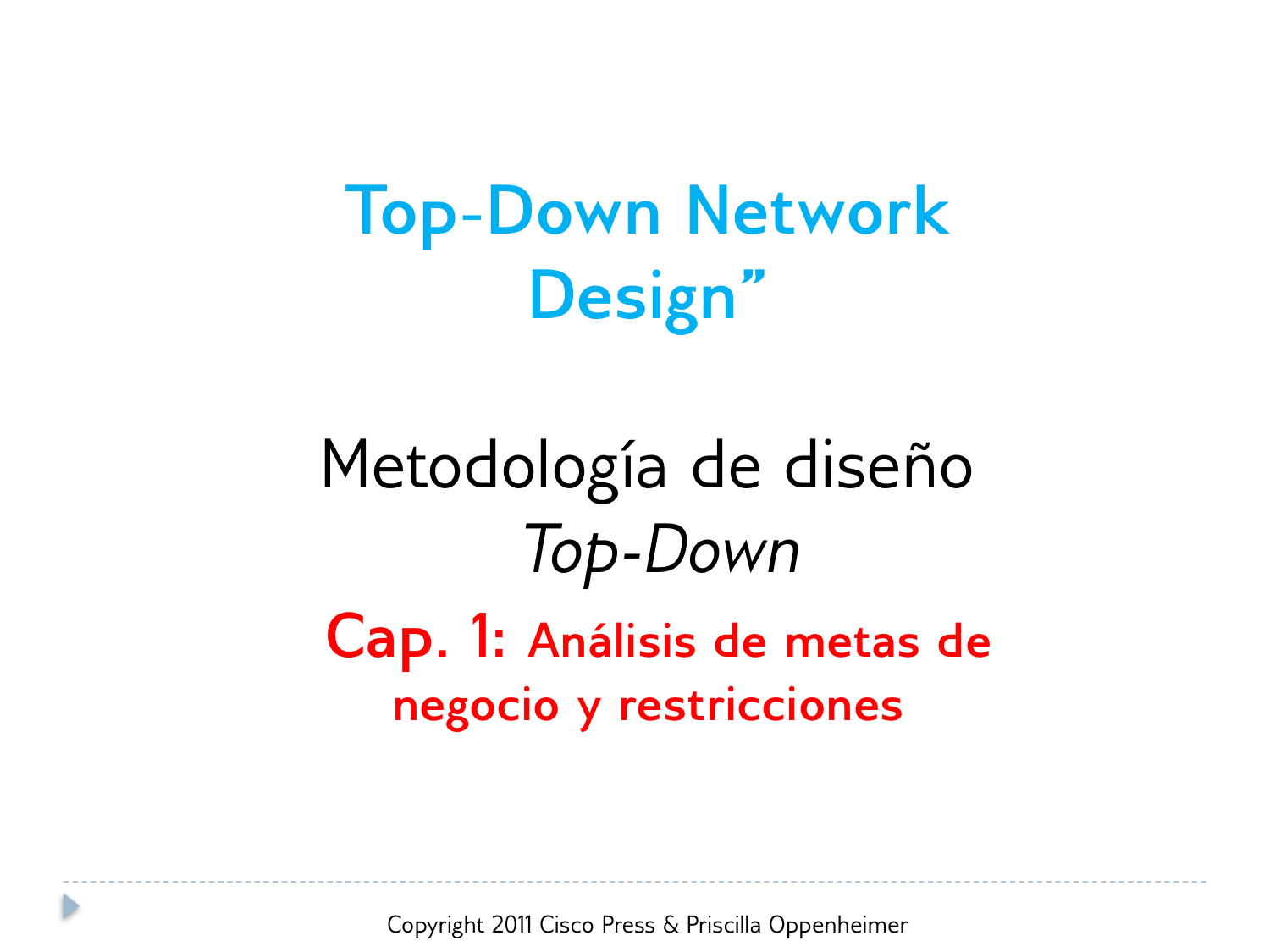

Top-Down Network Design”

Metodología de diseño
 Top-Down
 Cap. 1: Análisis de metas de negocio y restricciones

Copyright 2011 Cisco Press & Priscilla Oppenheimer